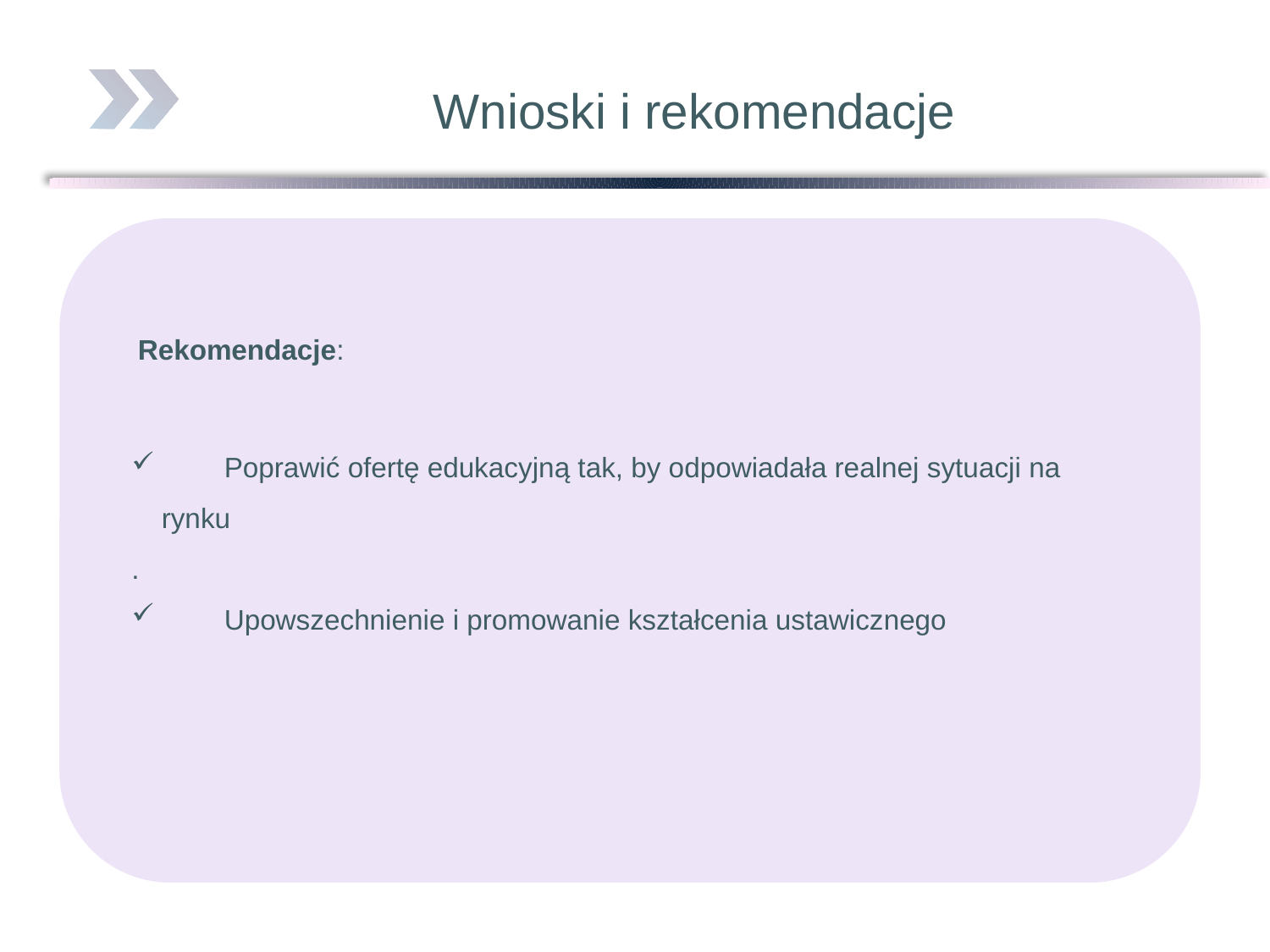

Wnioski i rekomendacje

 Rekomendacje:

        Poprawić ofertę edukacyjną tak, by odpowiadała realnej sytuacji na rynku
.
        Upowszechnienie i promowanie kształcenia ustawicznego